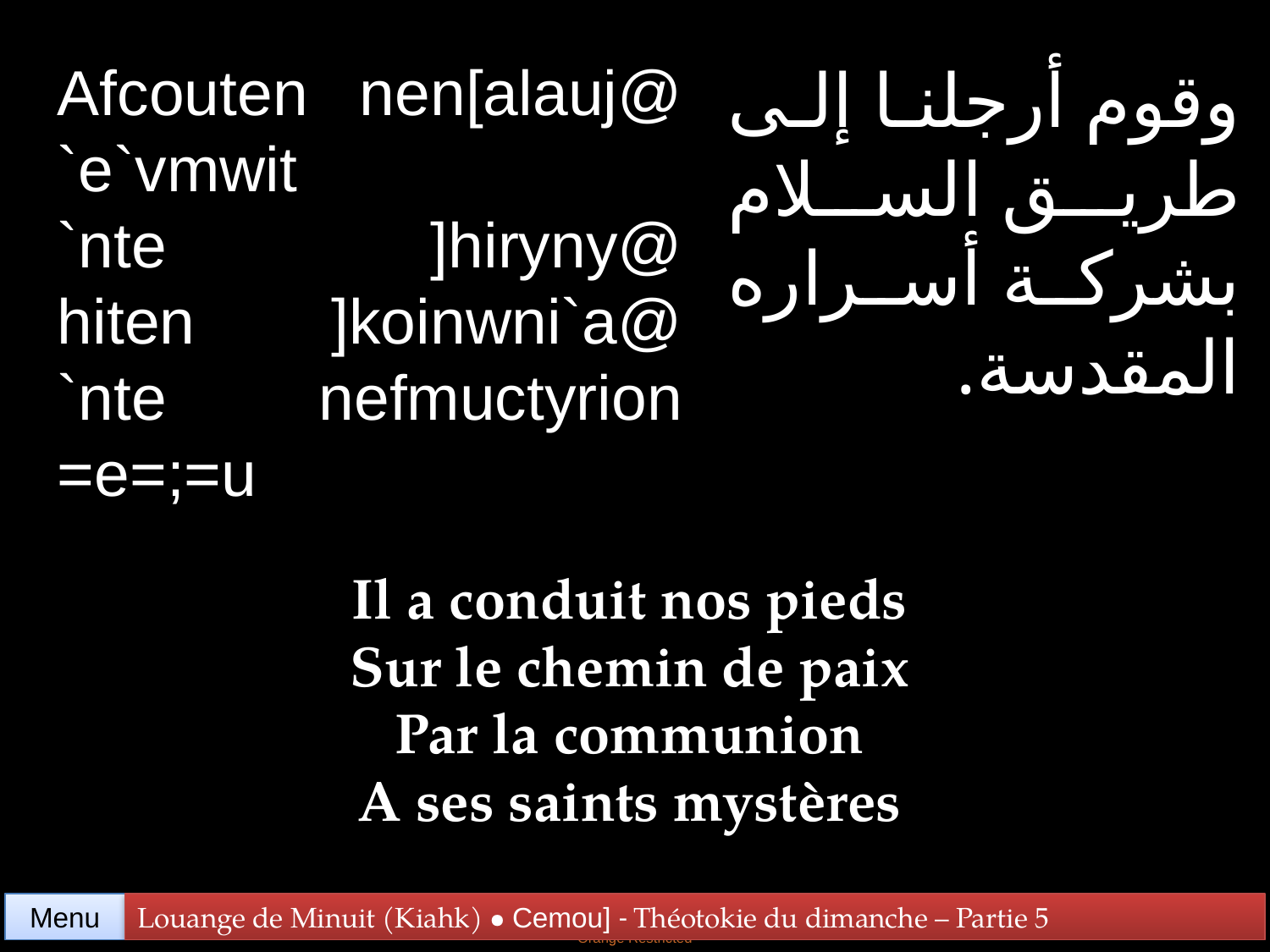

Afcouten nen[alauj@ `e`vmwit    `nte ]hiryny@ hiten ]koinwni`a@ `nte nefmuctyrion =e=;=u
وقوم أرجلنا إلى طريق السلام بشركة أسراره المقدسة.
Il a conduit nos pieds
Sur le chemin de paix
Par la communion
A ses saints mystères
Menu
Louange de Minuit (Kiahk) • Cemou] - Théotokie du dimanche – Partie 5